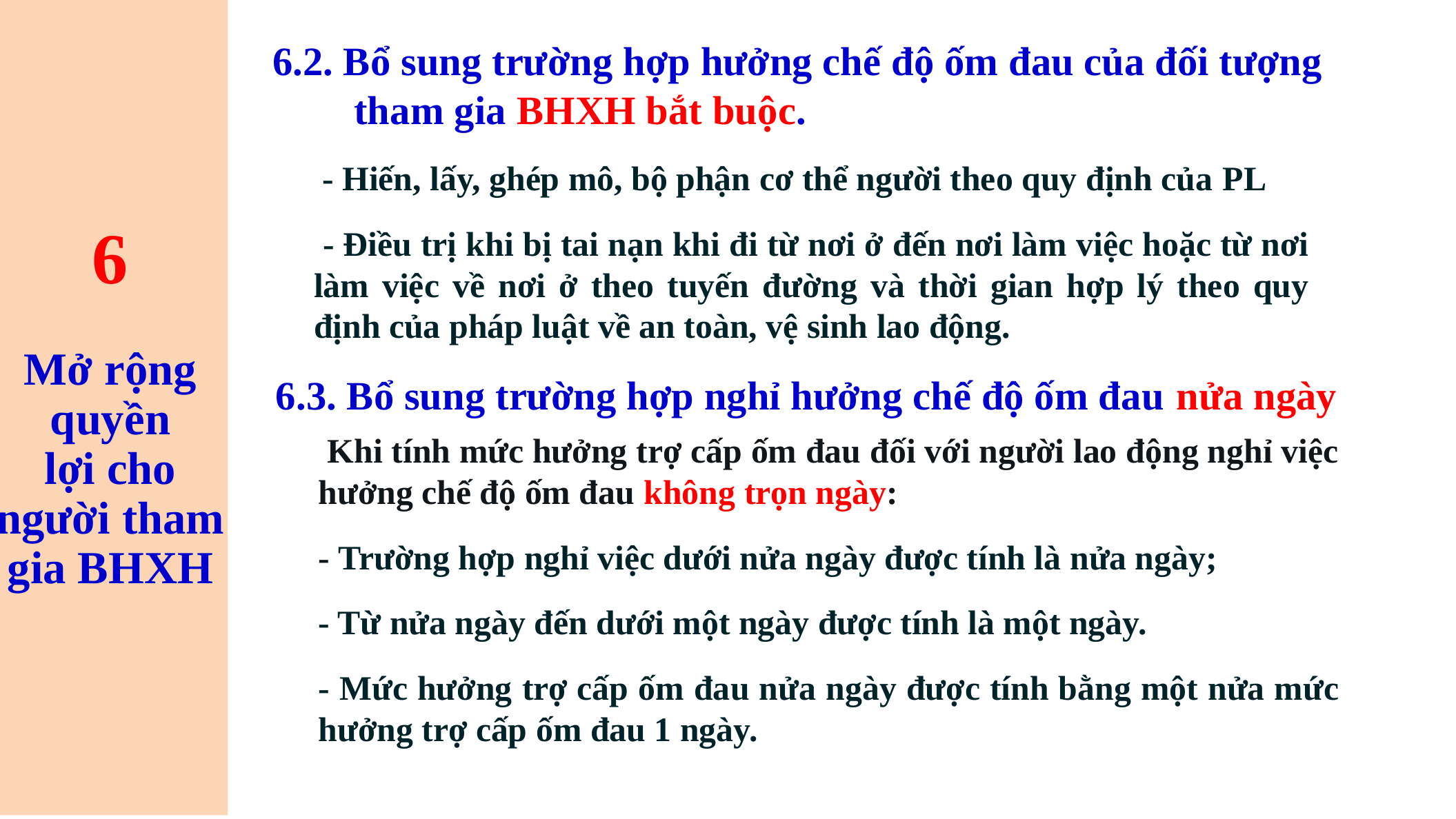

# 6 Mở rộng quyền lợi cho người tham gia BHXH
6.2. Bổ sung trường hợp hưởng chế độ ốm đau của đối tượng tham gia BHXH bắt buộc.
 - Hiến, lấy, ghép mô, bộ phận cơ thể người theo quy định của PL
 - Điều trị khi bị tai nạn khi đi từ nơi ở đến nơi làm việc hoặc từ nơi làm việc về nơi ở theo tuyến đường và thời gian hợp lý theo quy định của pháp luật về an toàn, vệ sinh lao động.
6.3. Bổ sung trường hợp nghỉ hưởng chế độ ốm đau nửa ngày
 Khi tính mức hưởng trợ cấp ốm đau đối với người lao động nghỉ việc hưởng chế độ ốm đau không trọn ngày:
- Trường hợp nghỉ việc dưới nửa ngày được tính là nửa ngày;
- Từ nửa ngày đến dưới một ngày được tính là một ngày.
- Mức hưởng trợ cấp ốm đau nửa ngày được tính bằng một nửa mức hưởng trợ cấp ốm đau 1 ngày.